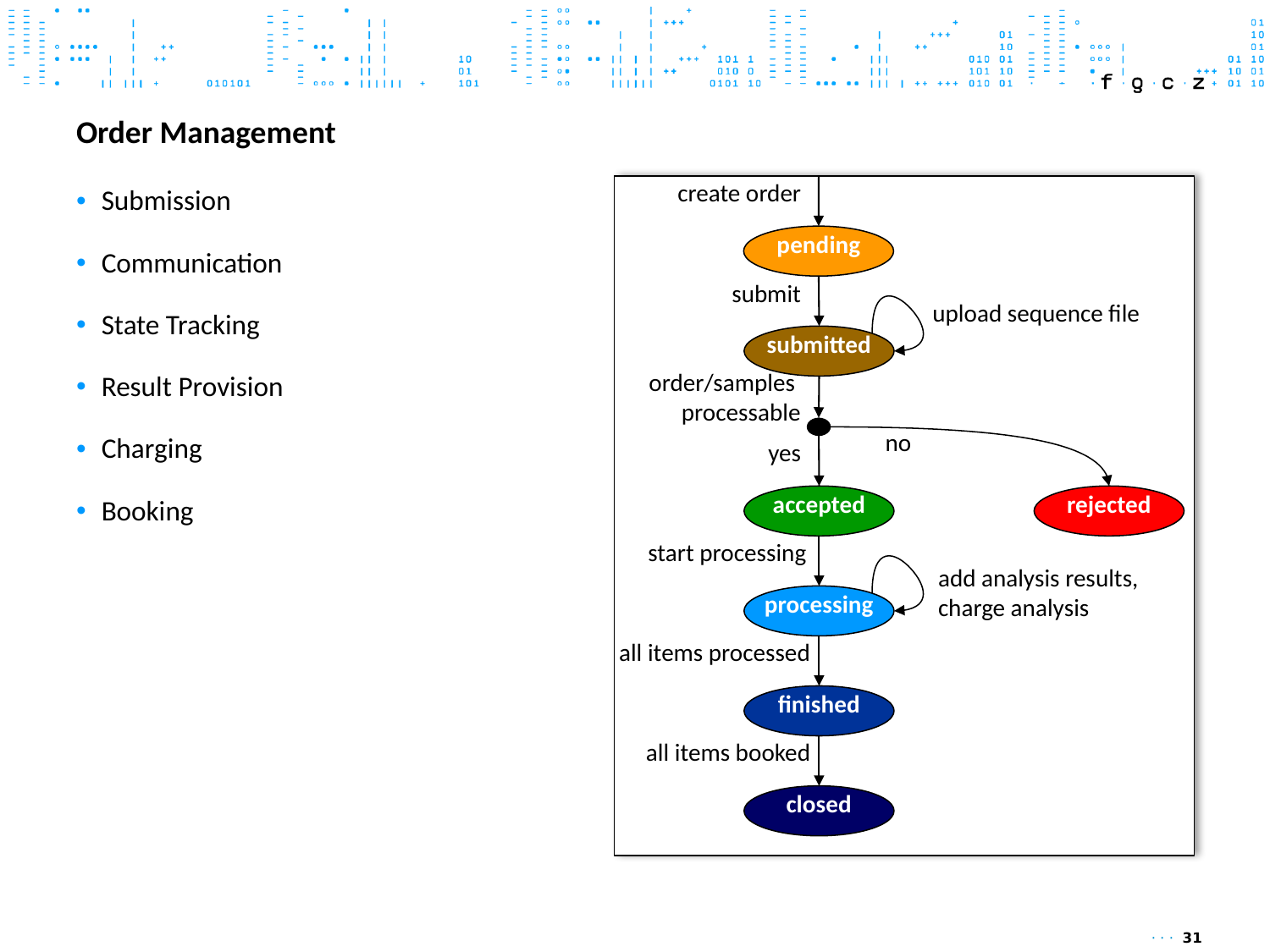

# Order Management
Submission
Communication
State Tracking
Result Provision
Charging
Booking

create order
pending
submit
upload sequence file
submitted
order/samples
processable

no
yes
accepted
rejected
start processing
add analysis results,
charge analysis
processing
all items processed
finished
all items booked
closed
· · ·  31